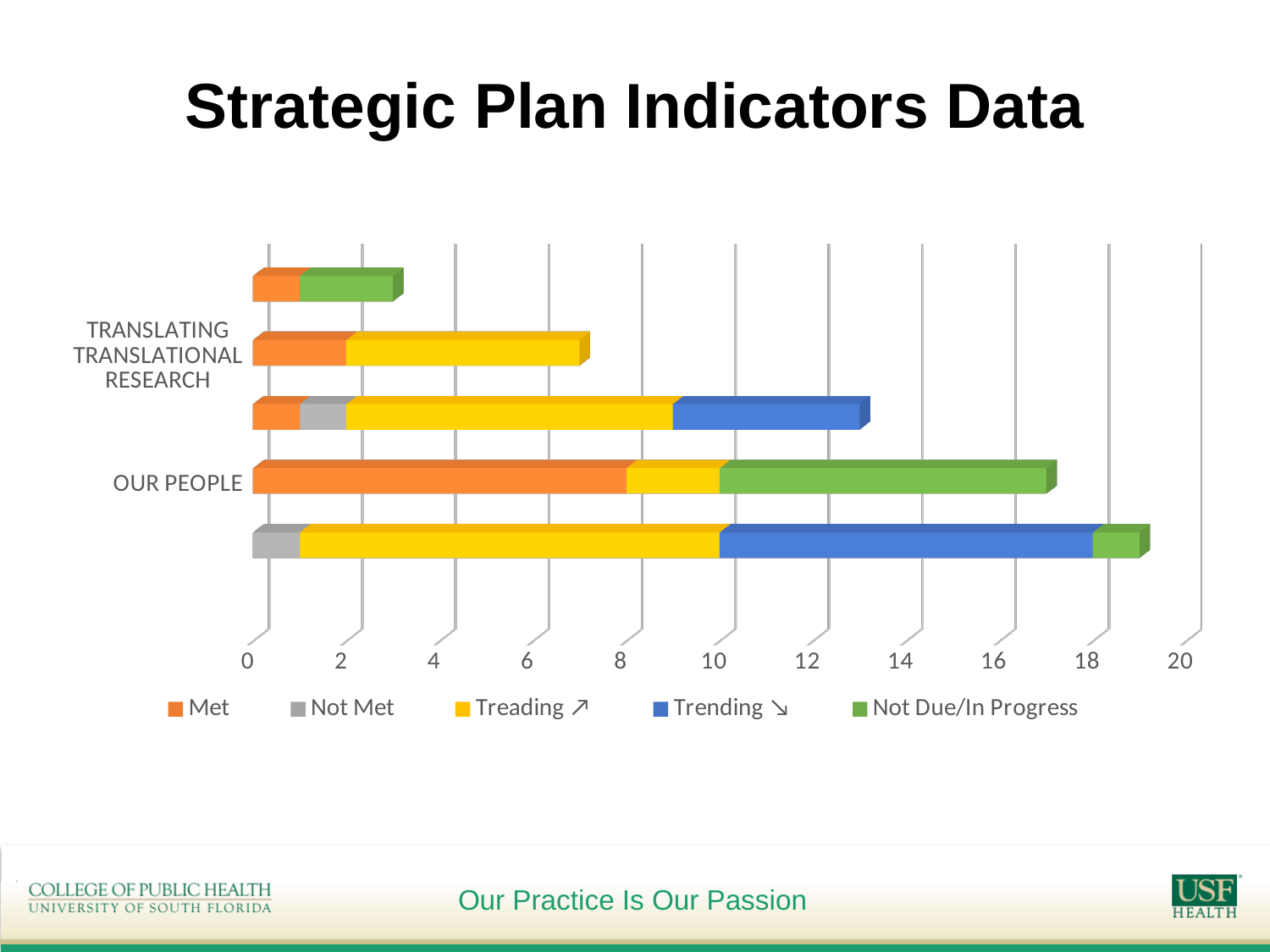

# Strategic Plan Indicators Data

[unsupported chart]